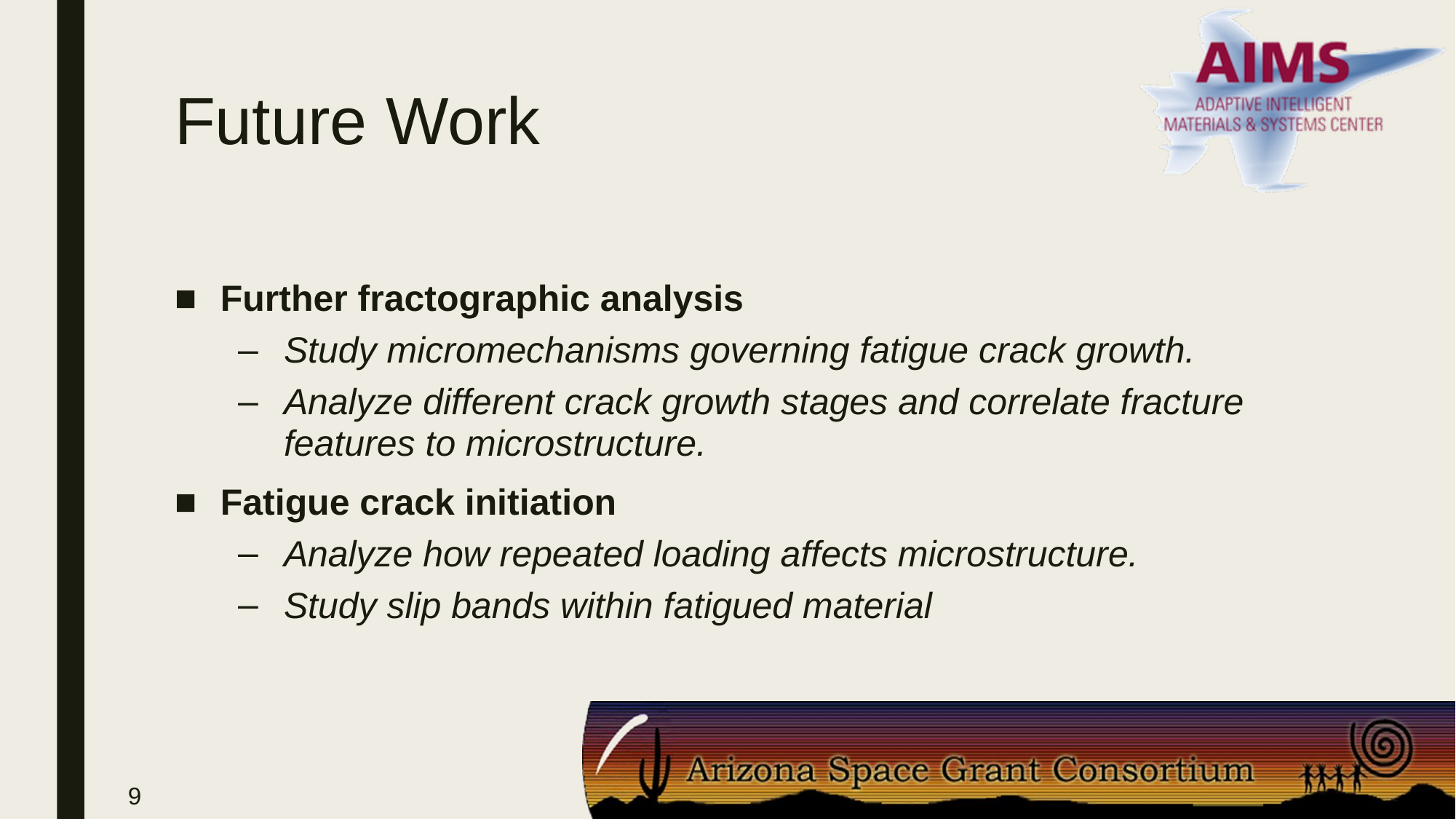

# Future Work
Further fractographic analysis
Study micromechanisms governing fatigue crack growth.
Analyze different crack growth stages and correlate fracture features to microstructure.
Fatigue crack initiation
Analyze how repeated loading affects microstructure.
Study slip bands within fatigued material
9